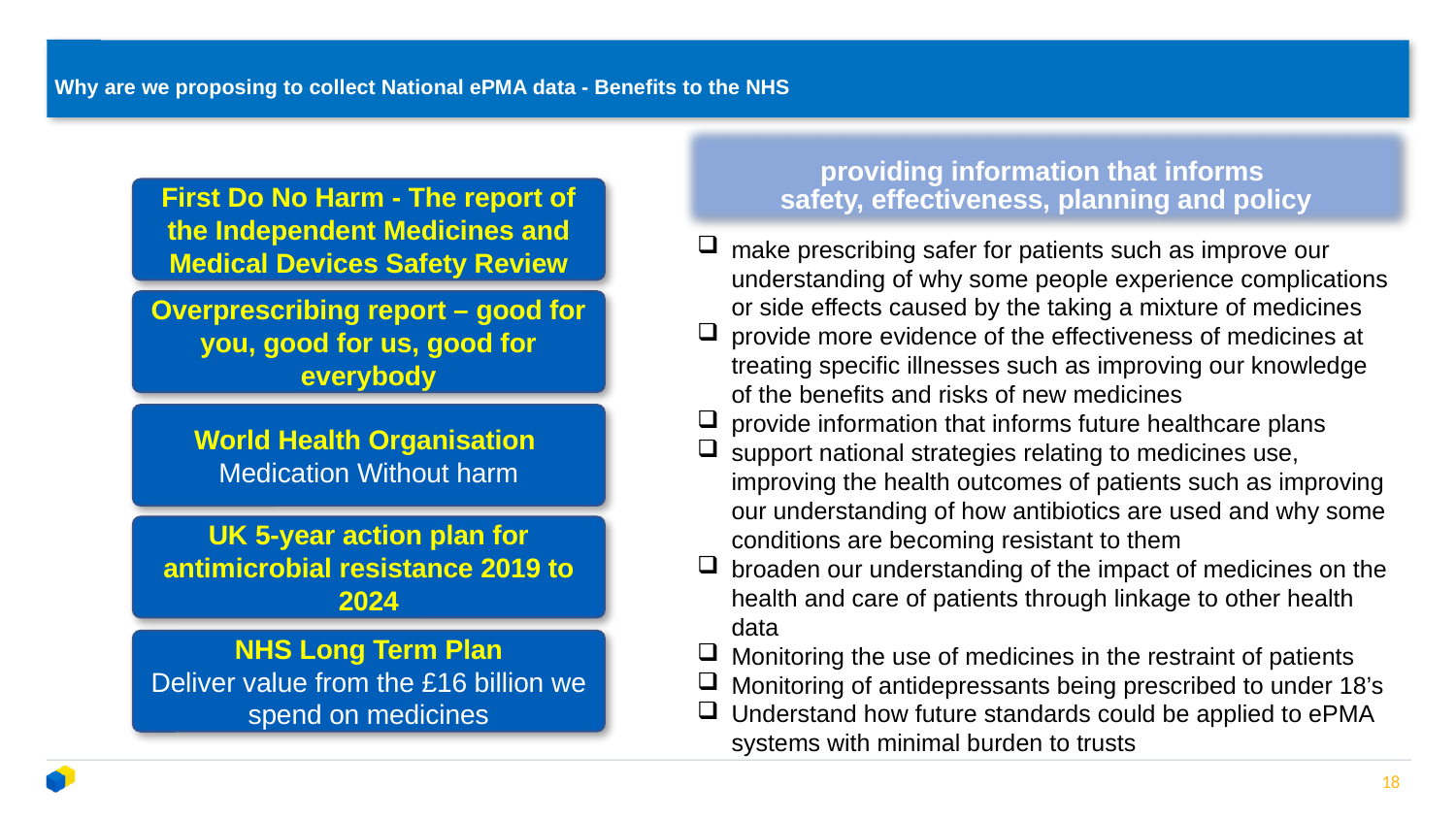

# Why are we proposing to collect National ePMA data - Benefits to the NHS
providing information that informs
safety, effectiveness, planning and policy
First Do No Harm - The report of the Independent Medicines and Medical Devices Safety Review
make prescribing safer for patients such as improve our understanding of why some people experience complications or side effects caused by the taking a mixture of medicines
provide more evidence of the effectiveness of medicines at treating specific illnesses such as improving our knowledge of the benefits and risks of new medicines
provide information that informs future healthcare plans
support national strategies relating to medicines use, improving the health outcomes of patients such as improving our understanding of how antibiotics are used and why some conditions are becoming resistant to them
broaden our understanding of the impact of medicines on the health and care of patients through linkage to other health data
Monitoring the use of medicines in the restraint of patients
Monitoring of antidepressants being prescribed to under 18’s
Understand how future standards could be applied to ePMA systems with minimal burden to trusts

Overprescribing report – good for you, good for us, good for everybody
World Health Organisation
Medication Without harm
UK 5-year action plan for antimicrobial resistance 2019 to 2024
NHS Long Term Plan
Deliver value from the £16 billion we spend on medicines